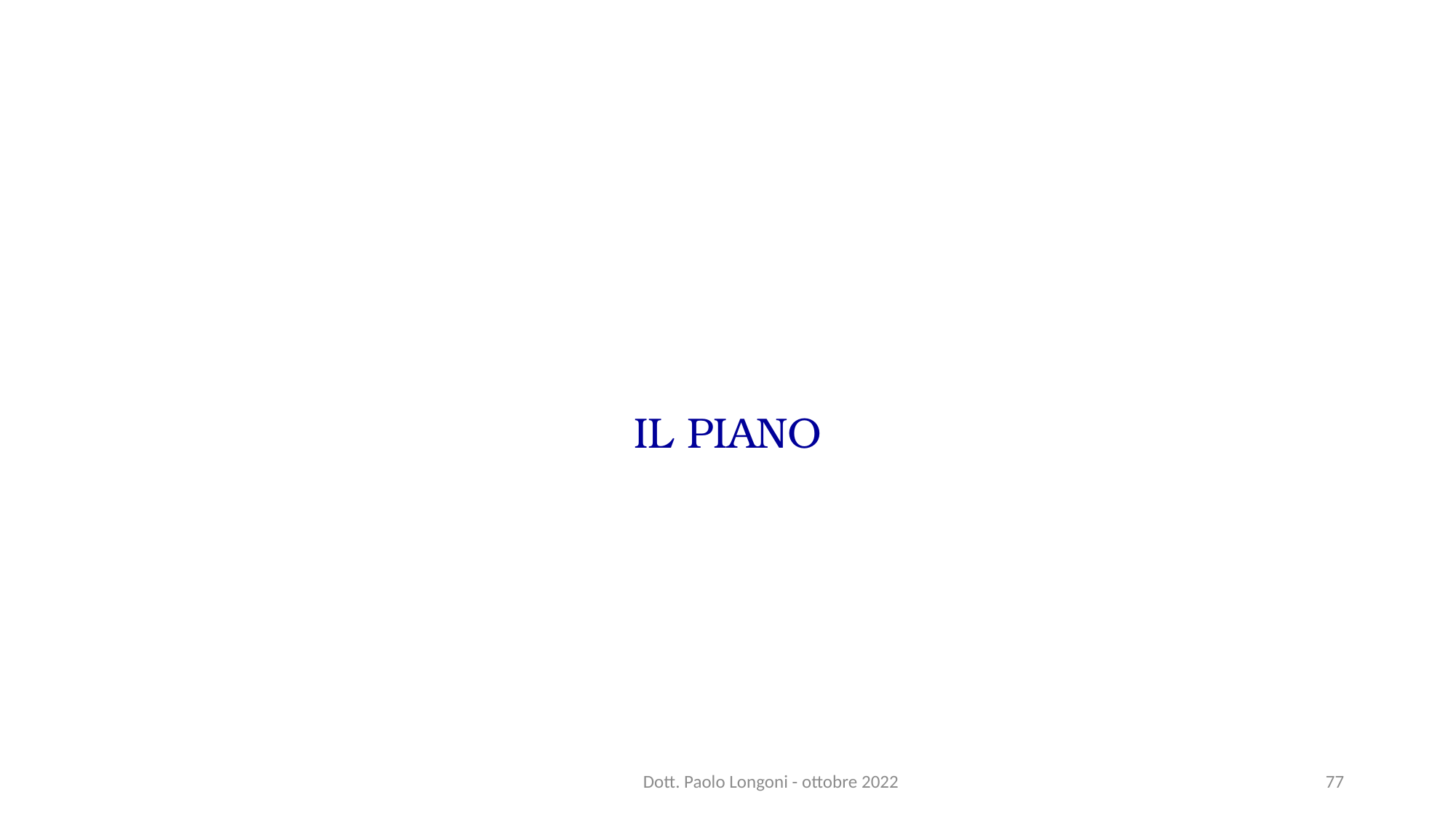

IL PIANO
Dott. Paolo Longoni - ottobre 2022
77